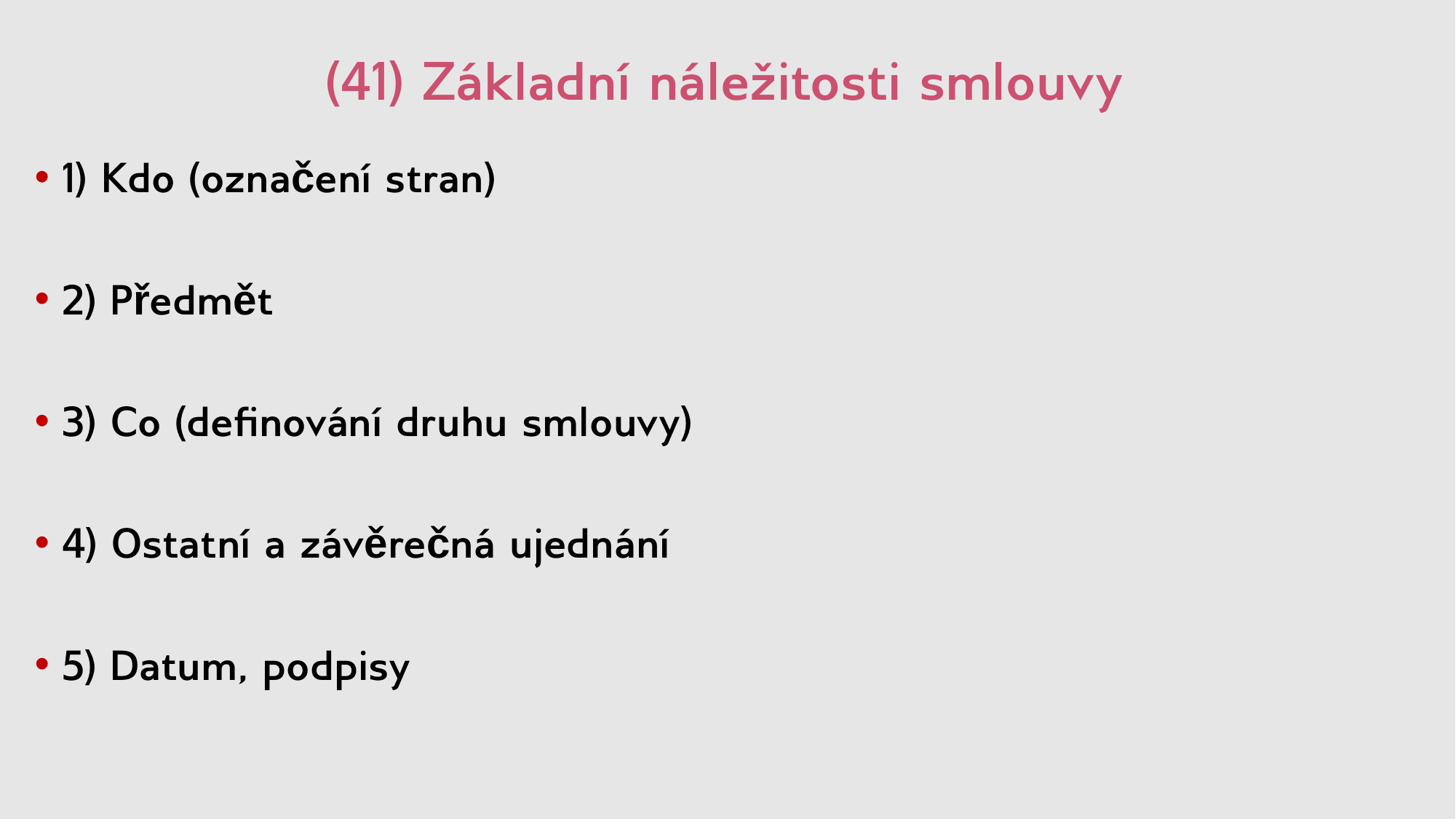

# (41) Základní náležitosti smlouvy
1) Kdo (označení stran)

2) Předmět

3) Co (definování druhu smlouvy)

4) Ostatní a závěrečná ujednání

5) Datum, podpisy